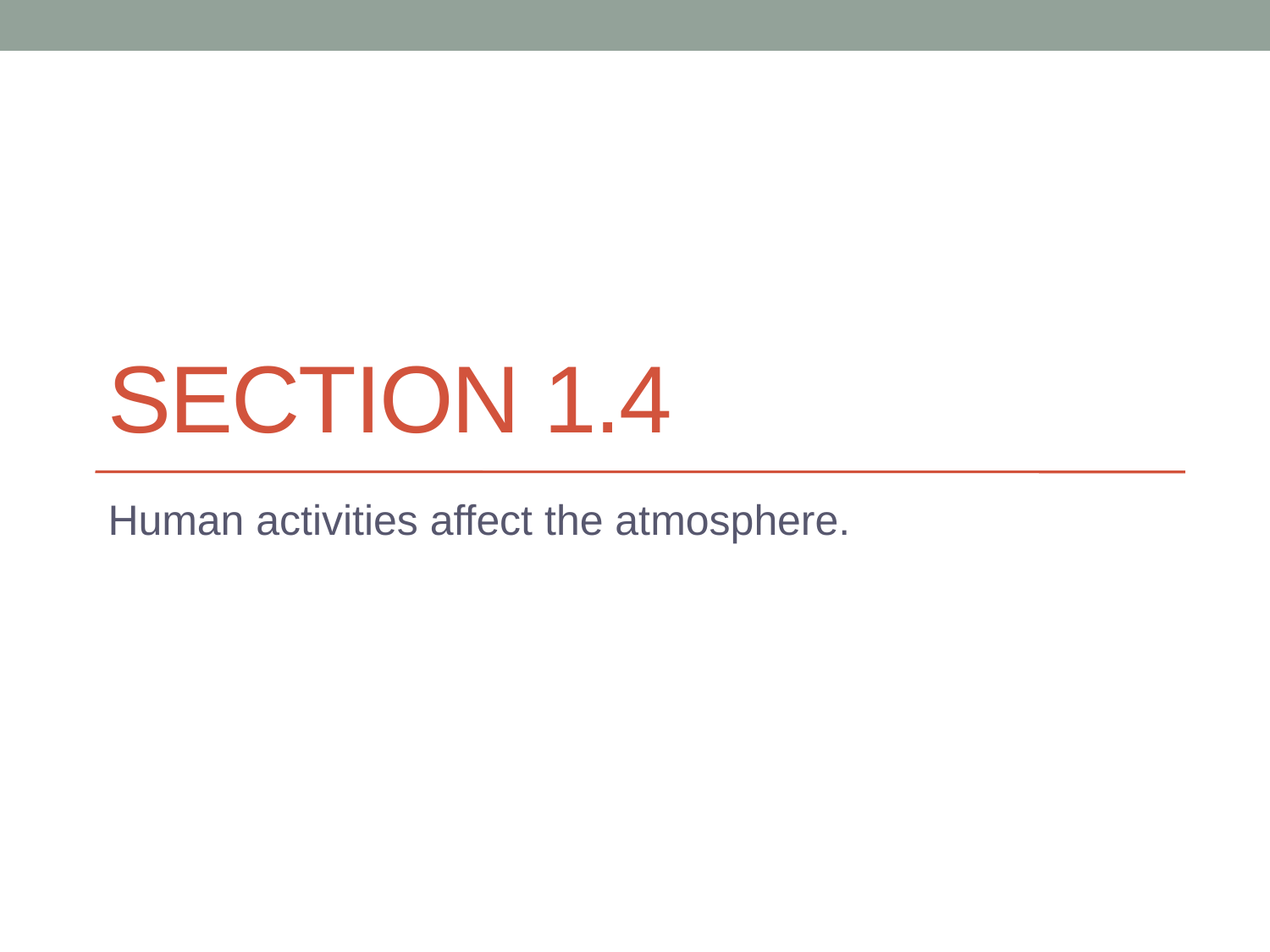

# Section 1.4
Human activities affect the atmosphere.